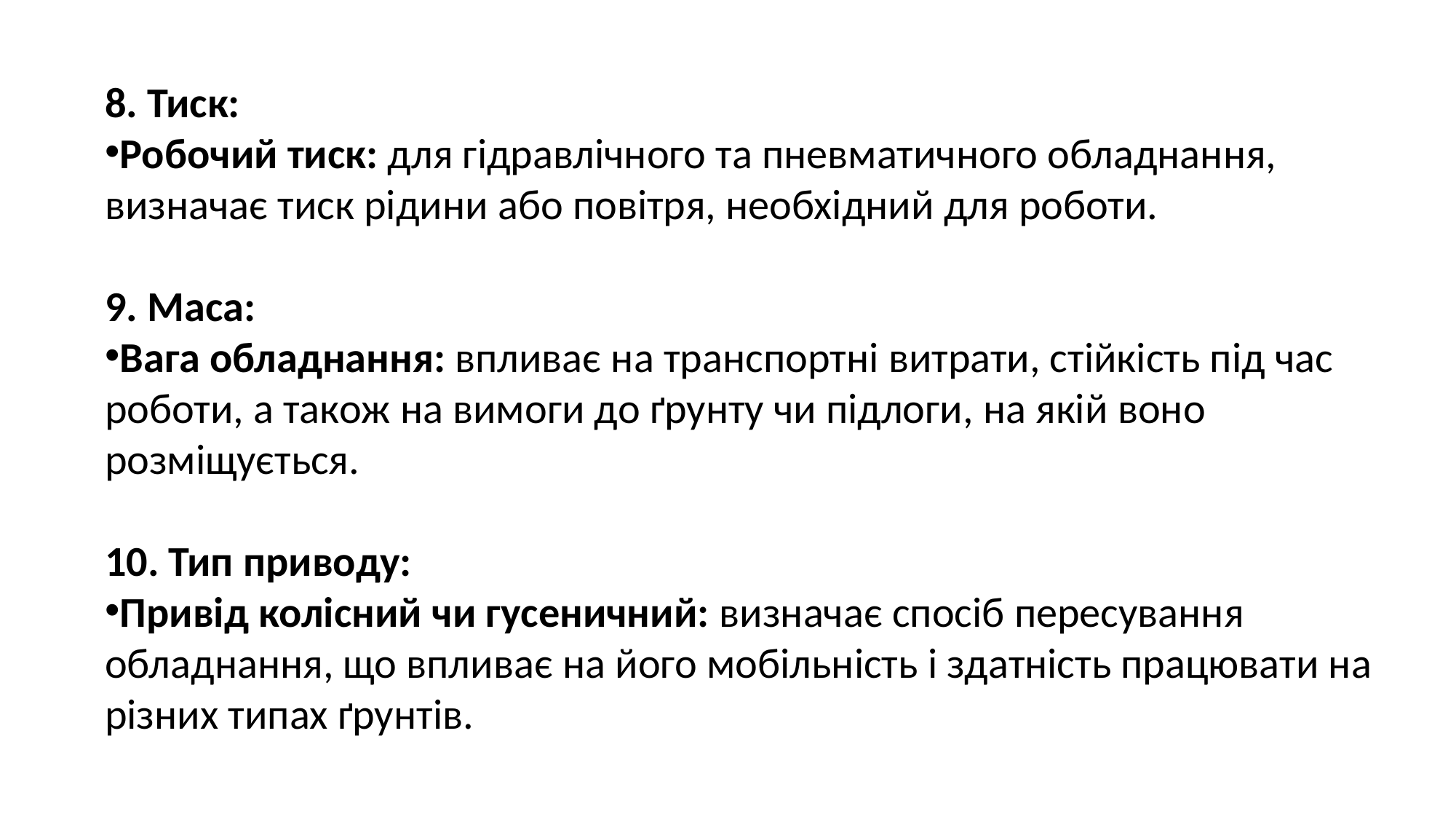

8. Тиск:
Робочий тиск: для гідравлічного та пневматичного обладнання, визначає тиск рідини або повітря, необхідний для роботи.

9. Маса:
Вага обладнання: впливає на транспортні витрати, стійкість під час роботи, а також на вимоги до ґрунту чи підлоги, на якій воно розміщується.

10. Тип приводу:
Привід колісний чи гусеничний: визначає спосіб пересування обладнання, що впливає на його мобільність і здатність працювати на різних типах ґрунтів.